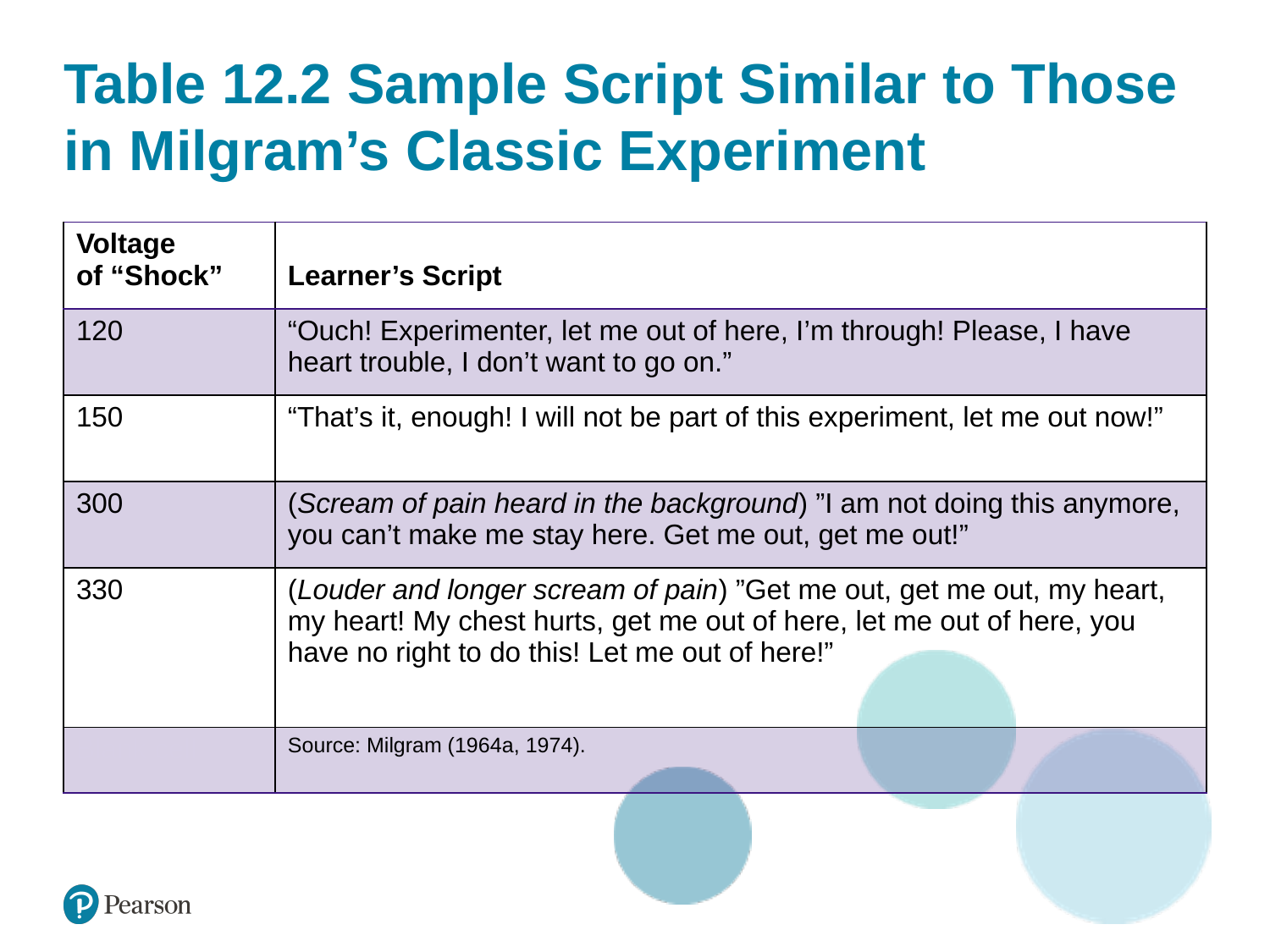

# Table 12.2 Sample Script Similar to Those in Milgram’s Classic Experiment
| Voltage of “Shock” | Learner’s Script |
| --- | --- |
| 120 | “Ouch! Experimenter, let me out of here, I’m through! Please, I have heart trouble, I don’t want to go on.” |
| 150 | “That’s it, enough! I will not be part of this experiment, let me out now!” |
| 300 | (Scream of pain heard in the background) ”I am not doing this anymore, you can’t make me stay here. Get me out, get me out!” |
| 330 | (Louder and longer scream of pain) ”Get me out, get me out, my heart, my heart! My chest hurts, get me out of here, let me out of here, you have no right to do this! Let me out of here!” |
| Blank cell | Source: Milgram (1964a, 1974). |